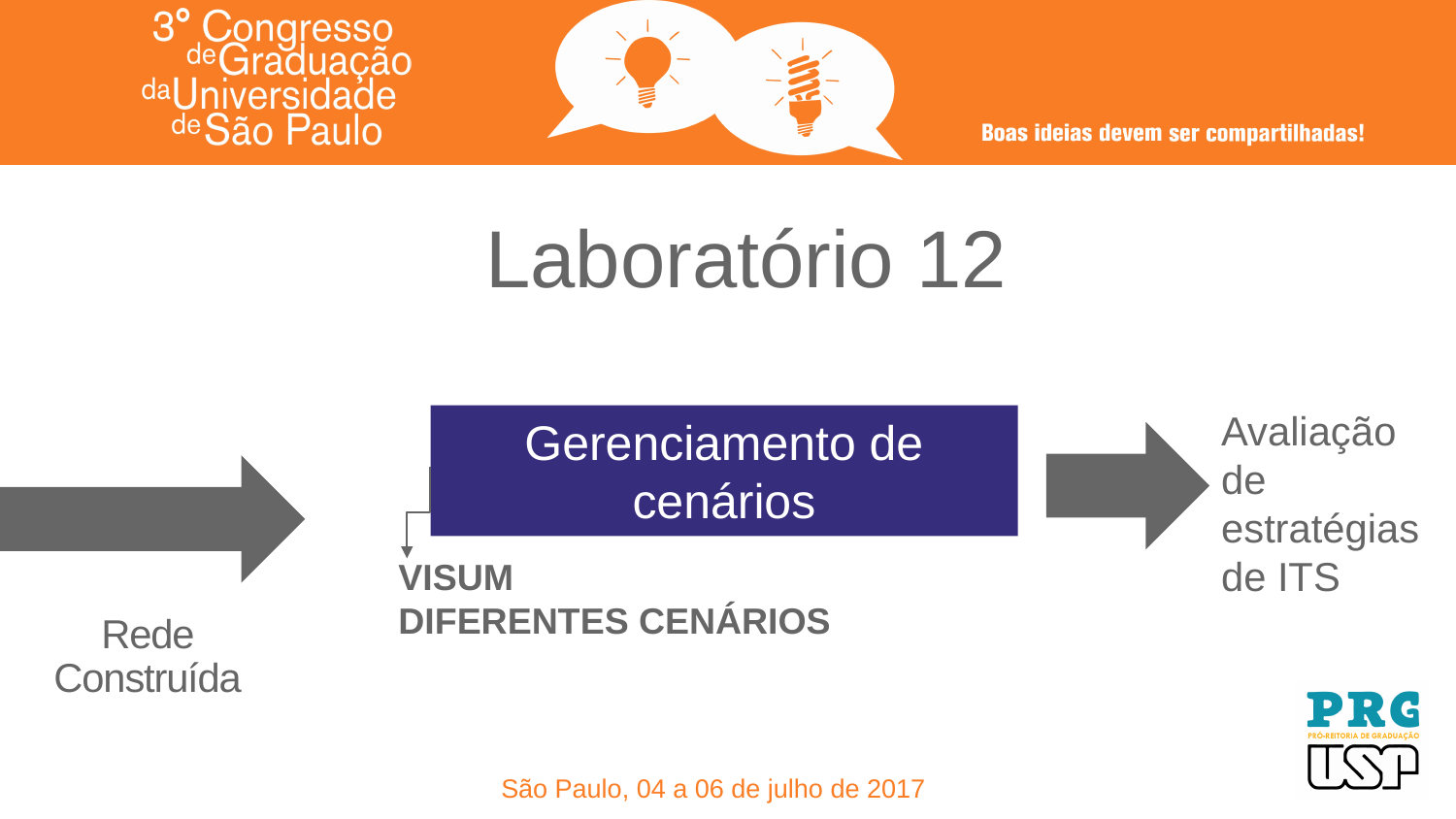

Laboratório 12
	Avaliação de estratégias de ITS

Gerenciamento de cenários
VISUM
DIFERENTES CENÁRIOS

Rede Construída